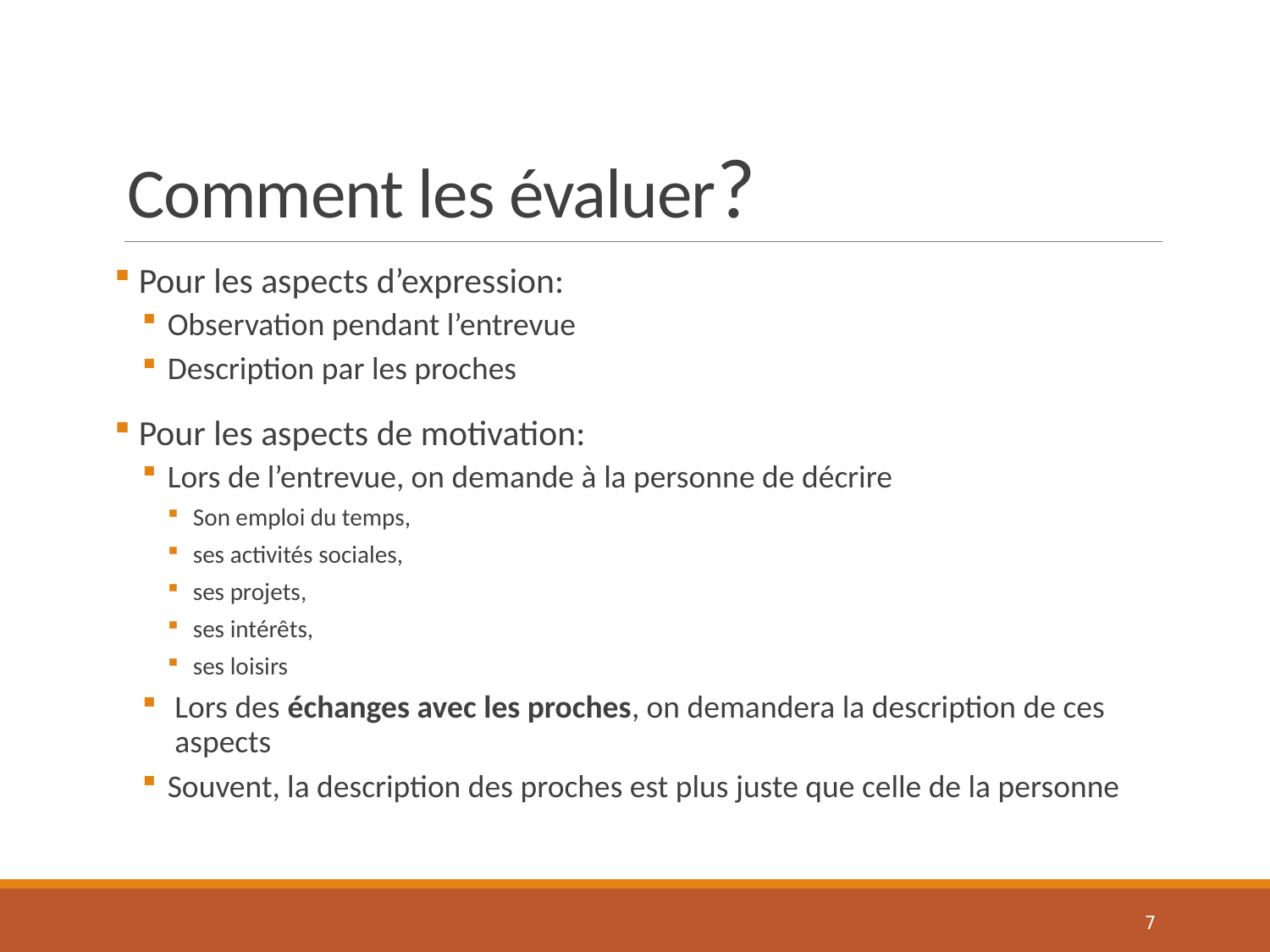

# Comment les évaluer?
 Pour les aspects d’expression:
Observation pendant l’entrevue
Description par les proches
 Pour les aspects de motivation:
Lors de l’entrevue, on demande à la personne de décrire
Son emploi du temps,
ses activités sociales,
ses projets,
ses intérêts,
ses loisirs
 Lors des échanges avec les proches, on demandera la description de ces
 aspects
Souvent, la description des proches est plus juste que celle de la personne
7